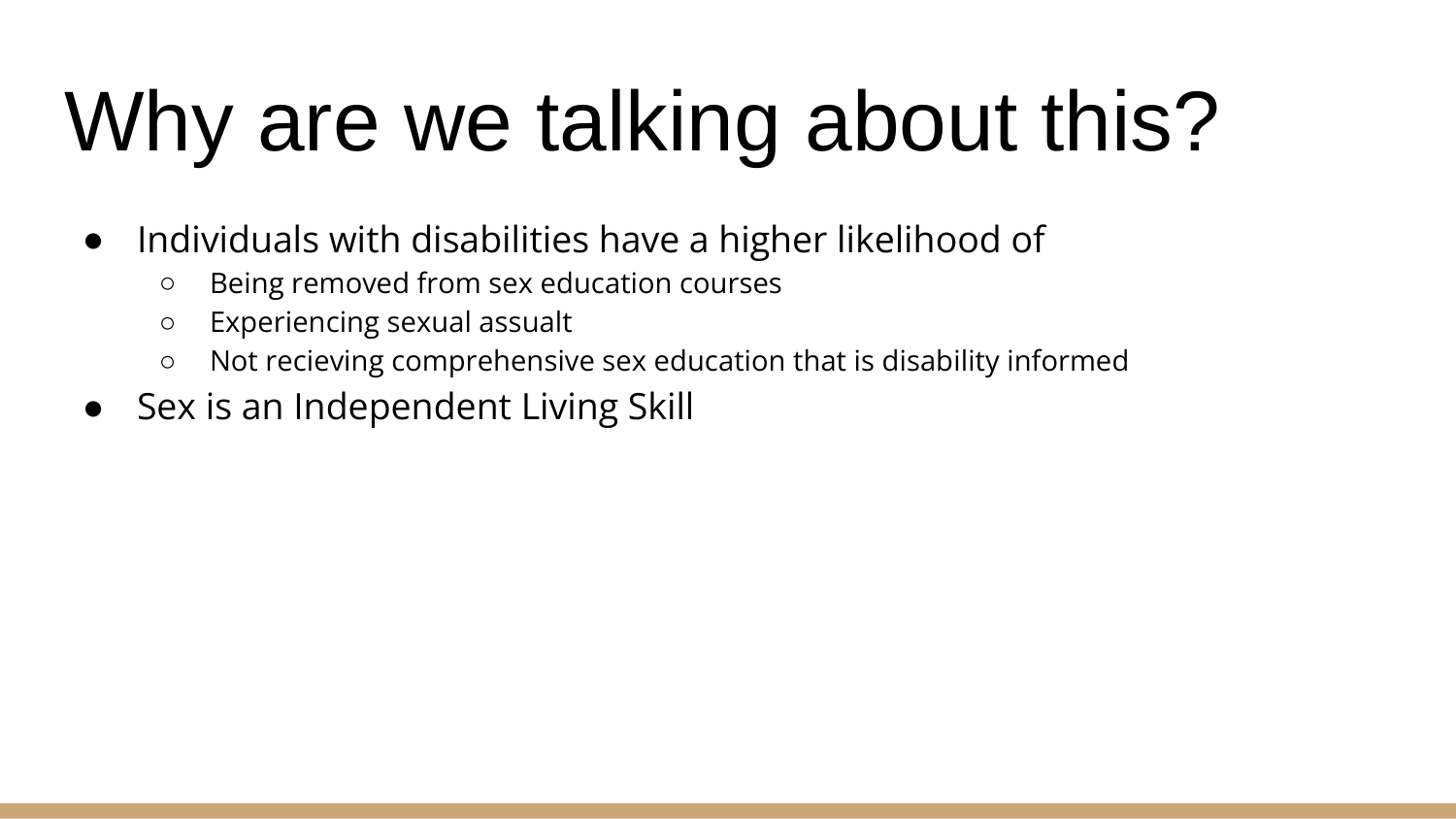

# Why are we talking about this?
Individuals with disabilities have a higher likelihood of
Being removed from sex education courses
Experiencing sexual assualt
Not recieving comprehensive sex education that is disability informed
Sex is an Independent Living Skill